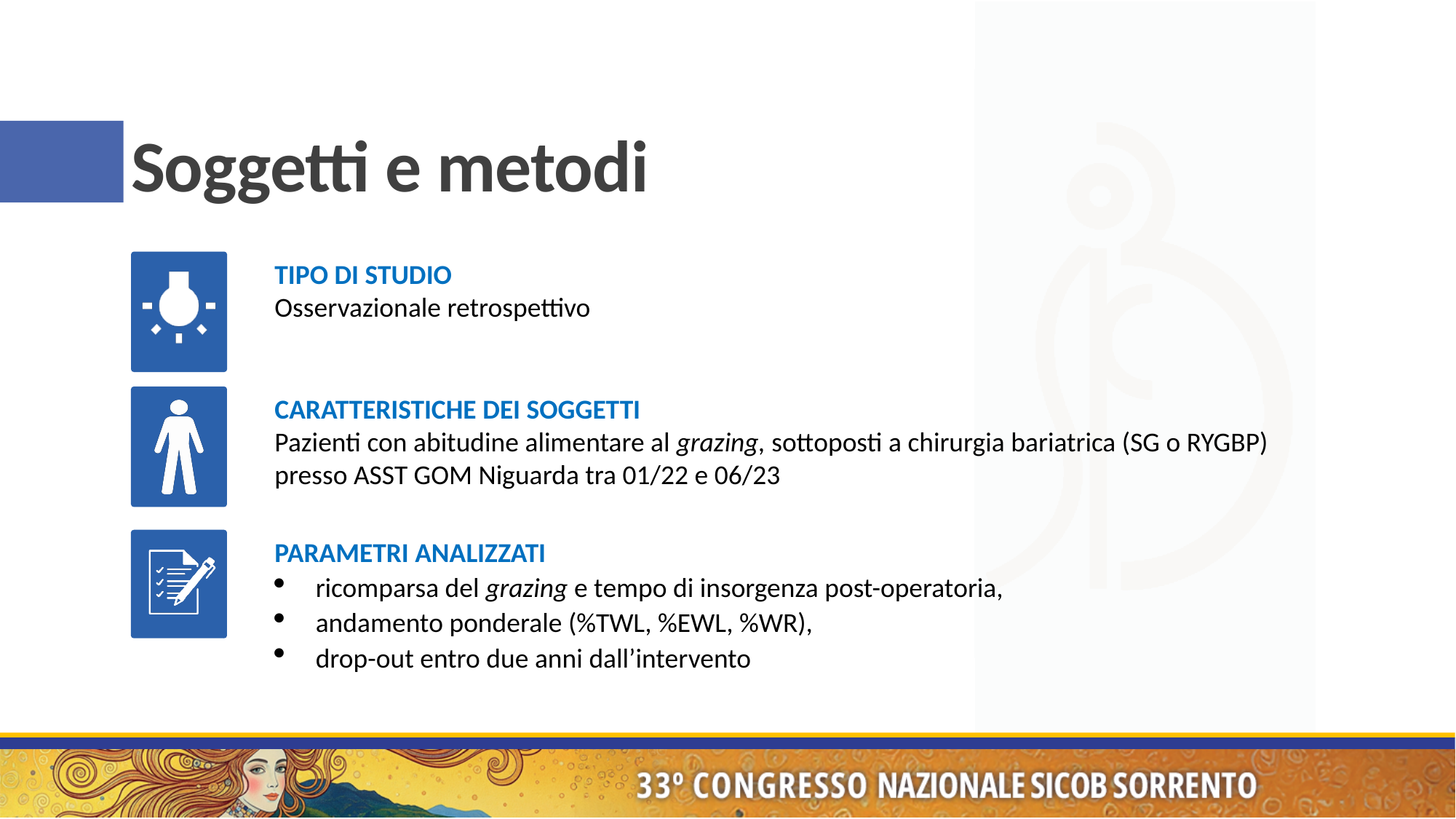

# Soggetti e metodi
TIPO DI STUDIO
Osservazionale retrospettivo

CARATTERISTICHE DEI SOGGETTI
Pazienti con abitudine alimentare al grazing, sottoposti a chirurgia bariatrica (SG o RYGBP) presso ASST GOM Niguarda tra 01/22 e 06/23

PARAMETRI ANALIZZATI
ricomparsa del grazing e tempo di insorgenza post-operatoria,
andamento ponderale (%TWL, %EWL, %WR),
drop-out entro due anni dall’intervento